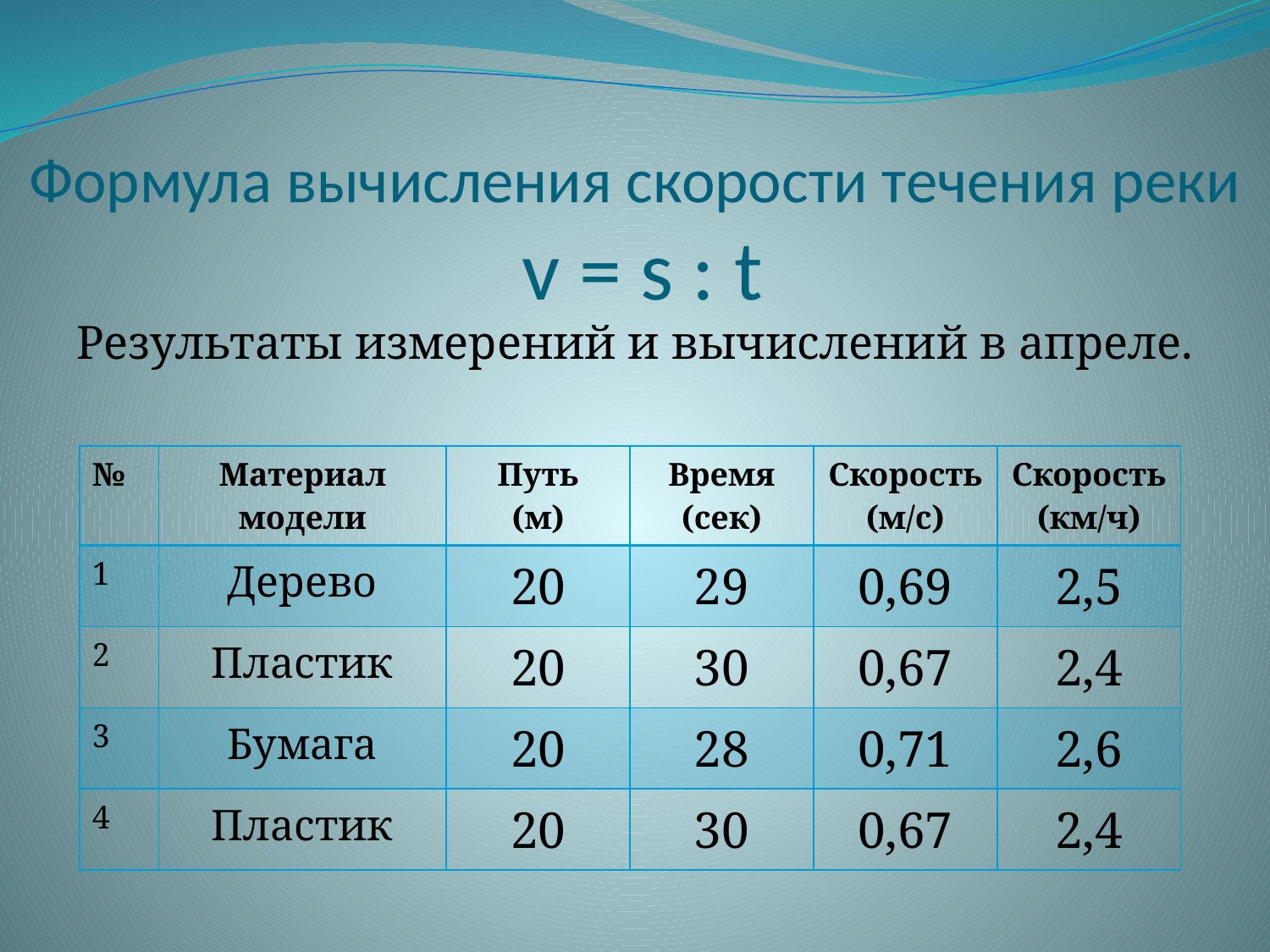

# Формула вычисления скорости течения реки v = s : t
Результаты измерений и вычислений в апреле.
| № | Материал модели | Путь (м) | Время (сек) | Скорость (м/с) | Скорость (км/ч) |
| --- | --- | --- | --- | --- | --- |
| 1 | Дерево | 20 | 29 | 0,69 | 2,5 |
| 2 | Пластик | 20 | 30 | 0,67 | 2,4 |
| 3 | Бумага | 20 | 28 | 0,71 | 2,6 |
| 4 | Пластик | 20 | 30 | 0,67 | 2,4 |